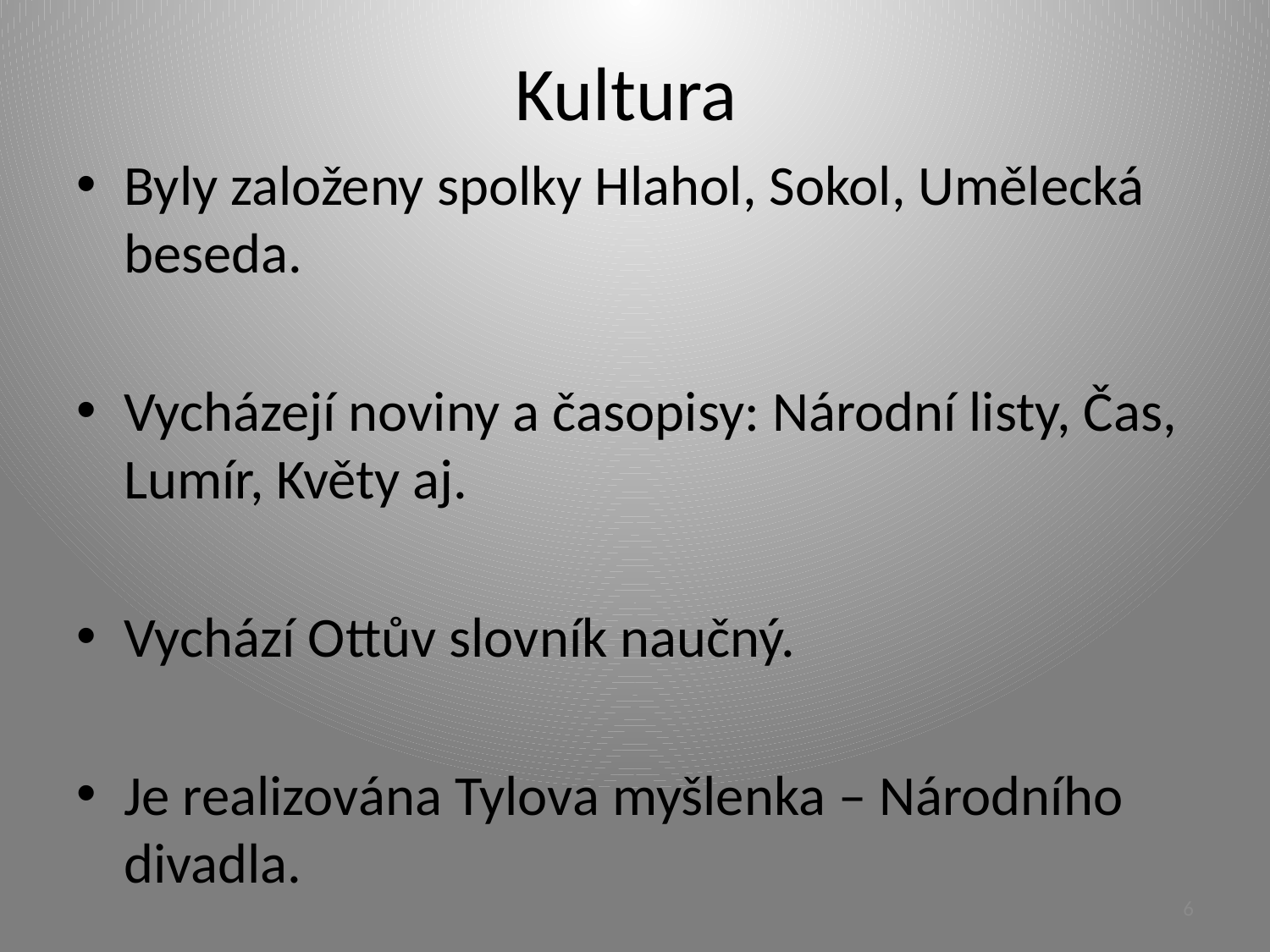

# Kultura
Byly založeny spolky Hlahol, Sokol, Umělecká beseda.

Vycházejí noviny a časopisy: Národní listy, Čas, Lumír, Květy aj.

Vychází Ottův slovník naučný.

Je realizována Tylova myšlenka – Národního divadla.
6